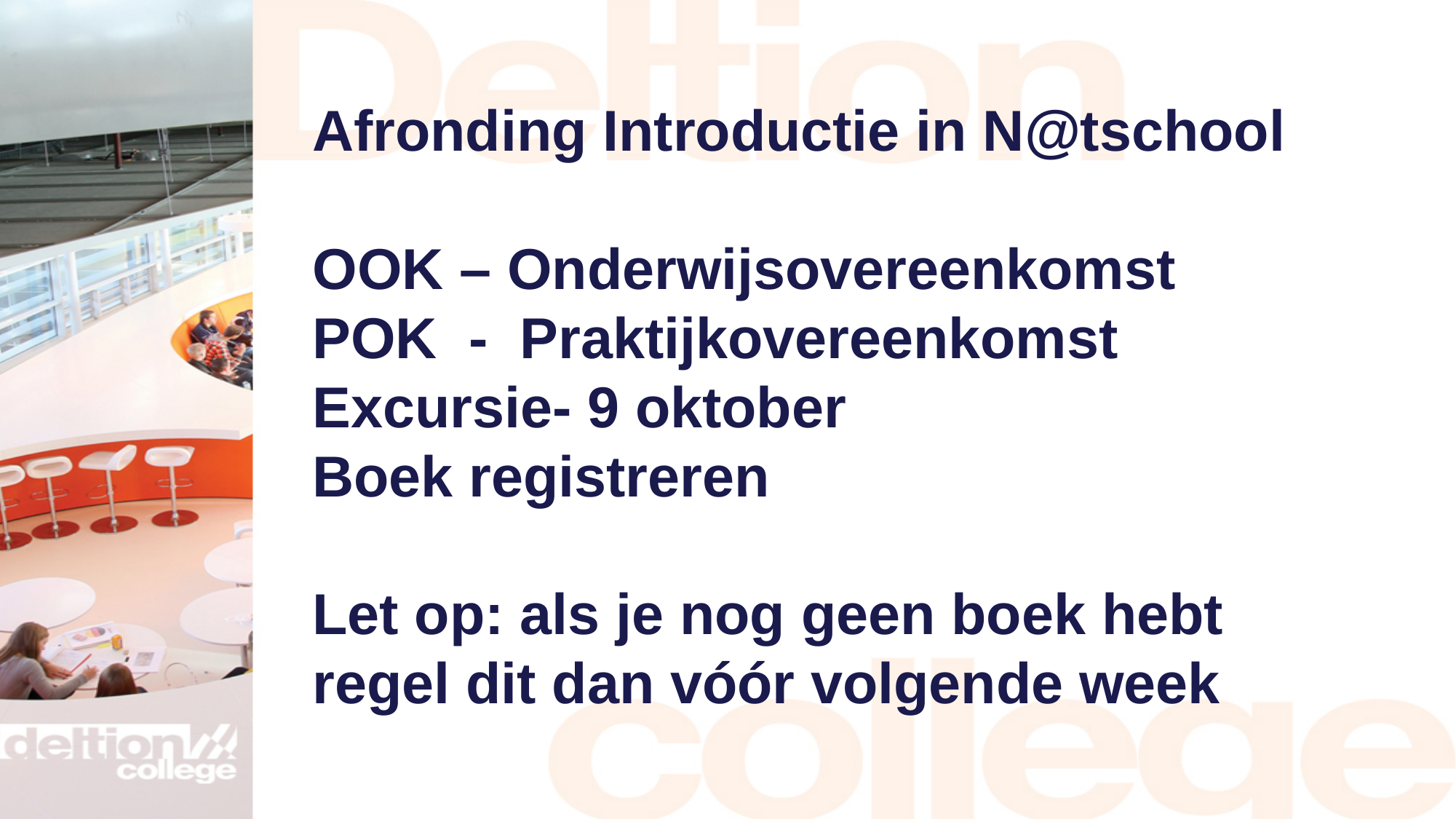

# Afronding Introductie in N@tschool OOK – Onderwijsovereenkomst POK  -  Praktijkovereenkomst Excursie- 9 oktober Boek registreren Let op: als je nog geen boek hebt regel dit dan vóór volgende week